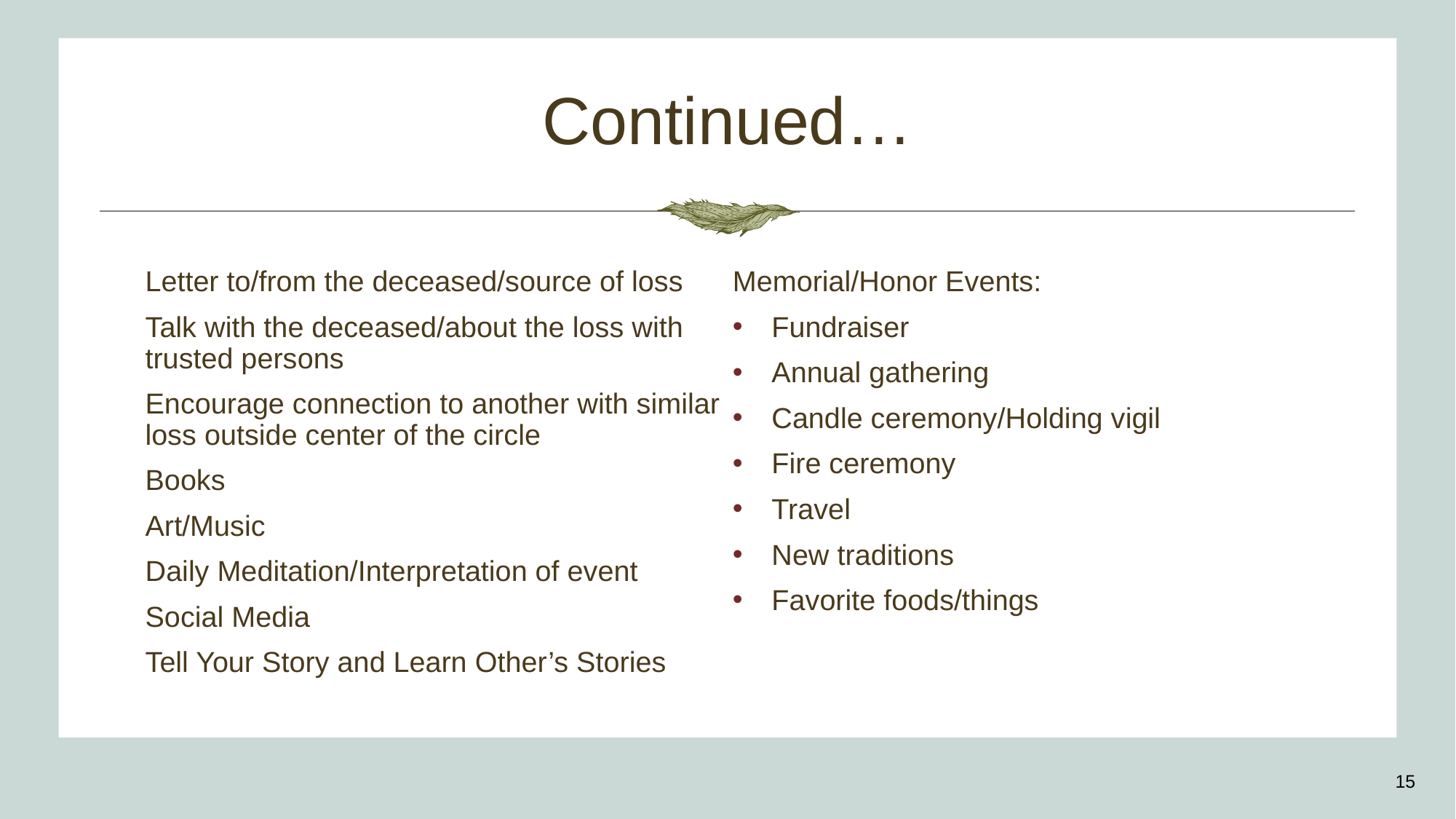

# Continued…
Letter to/from the deceased/source of loss
Talk with the deceased/about the loss with trusted persons
Encourage connection to another with similar loss outside center of the circle
Books
Art/Music
Daily Meditation/Interpretation of event
Social Media
Tell Your Story and Learn Other’s Stories

Memorial/Honor Events:
Fundraiser
Annual gathering
Candle ceremony/Holding vigil
Fire ceremony
Travel
New traditions
Favorite foods/things

15